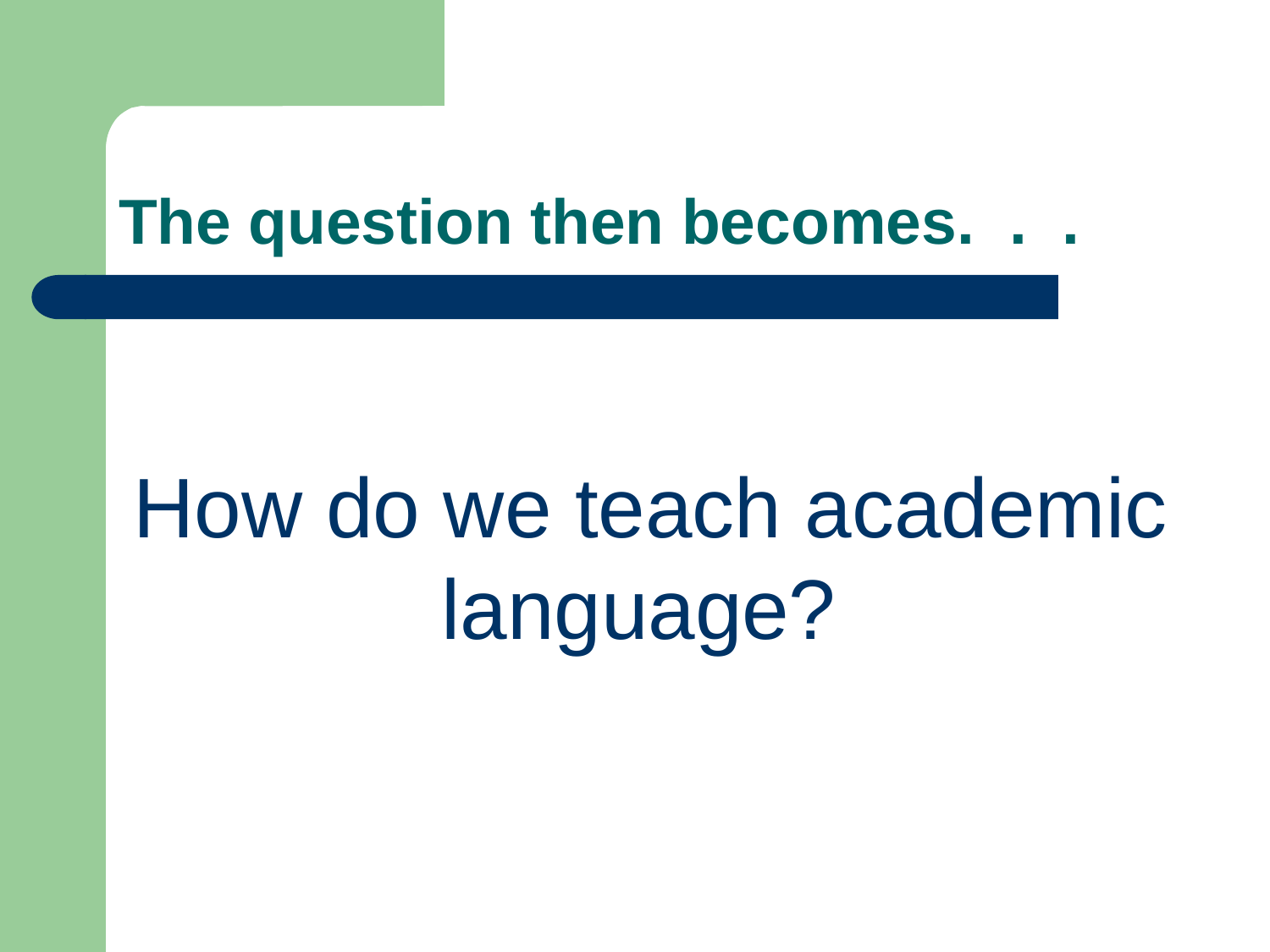

# The question then becomes.  .  .

How do we teach academic language?